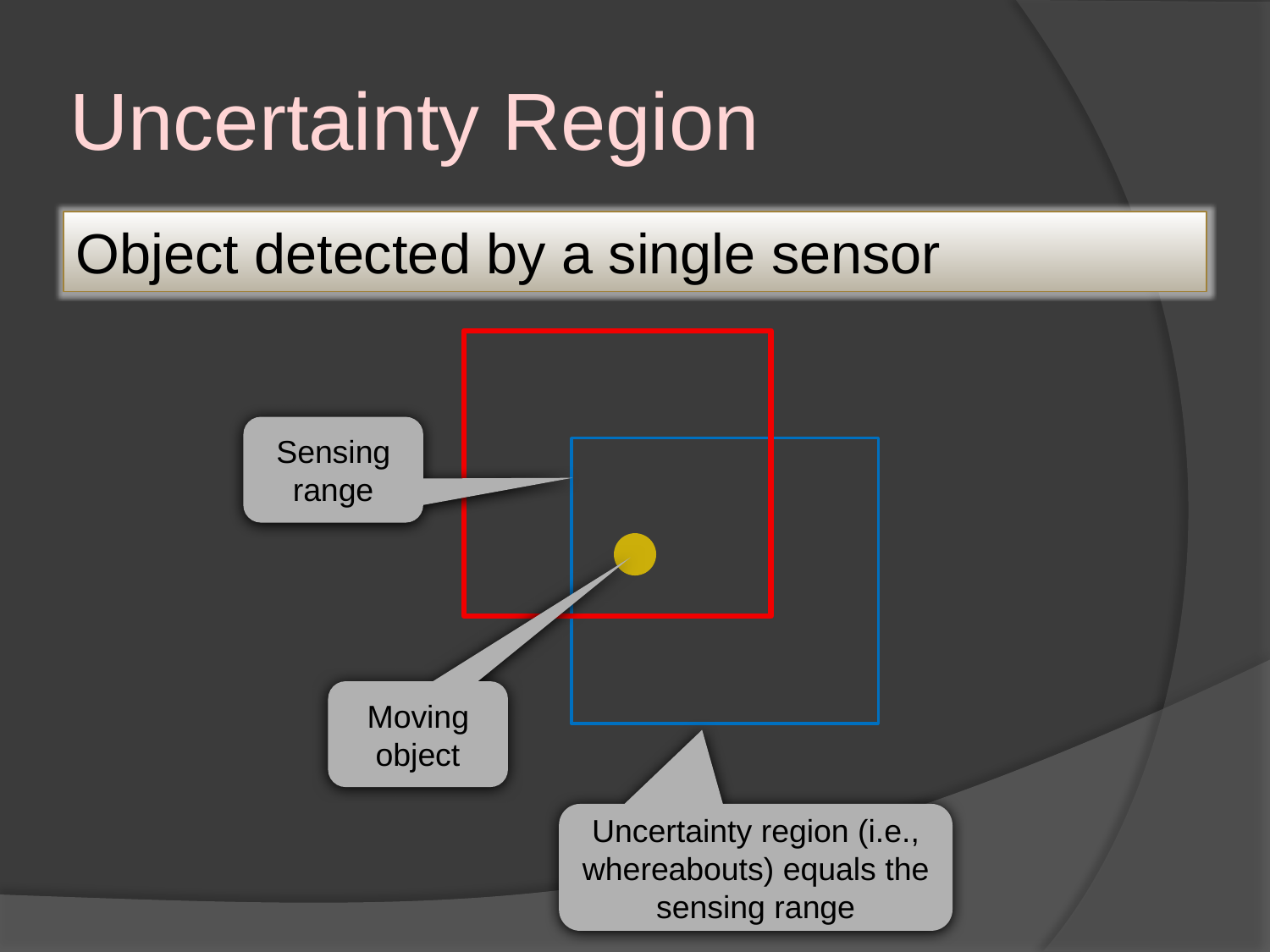

# Uncertainty Region
Object detected by a single sensor

Sensing range

Moving object
Uncertainty region (i.e., whereabouts) equals the sensing range